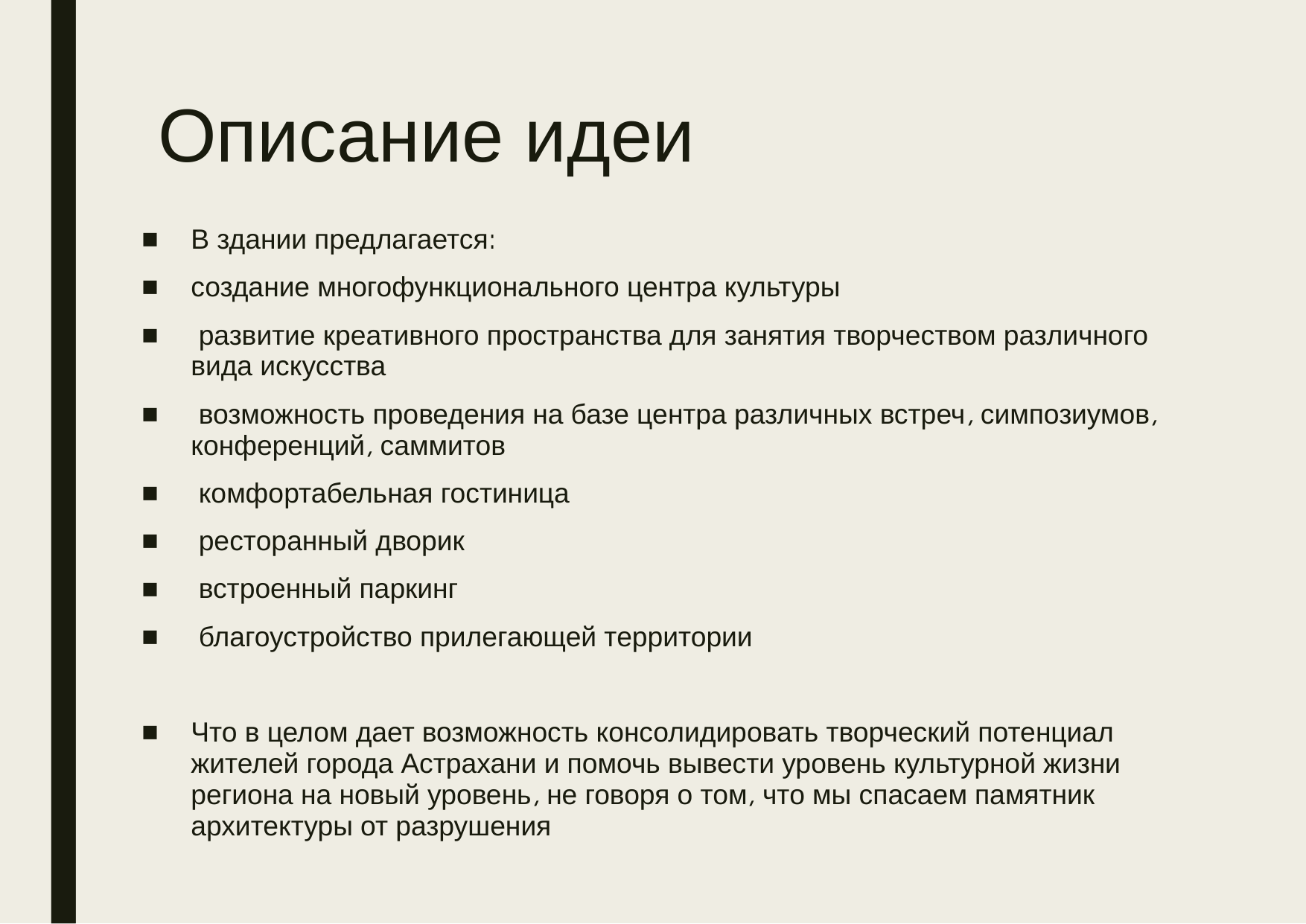

# Описание идеи
В здании предлагается:
создание многофункционального центра культуры
 развитие креативного пространства для занятия творчеством различного вида искусства
 возможность проведения на базе центра различных встреч, симпозиумов, конференций, саммитов
 комфортабельная гостиница
 ресторанный дворик
 встроенный паркинг
 благоустройство прилегающей территории

Что в целом дает возможность консолидировать творческий потенциал жителей города Астрахани и помочь вывести уровень культурной жизни региона на новый уровень, не говоря о том, что мы спасаем памятник архитектуры от разрушения